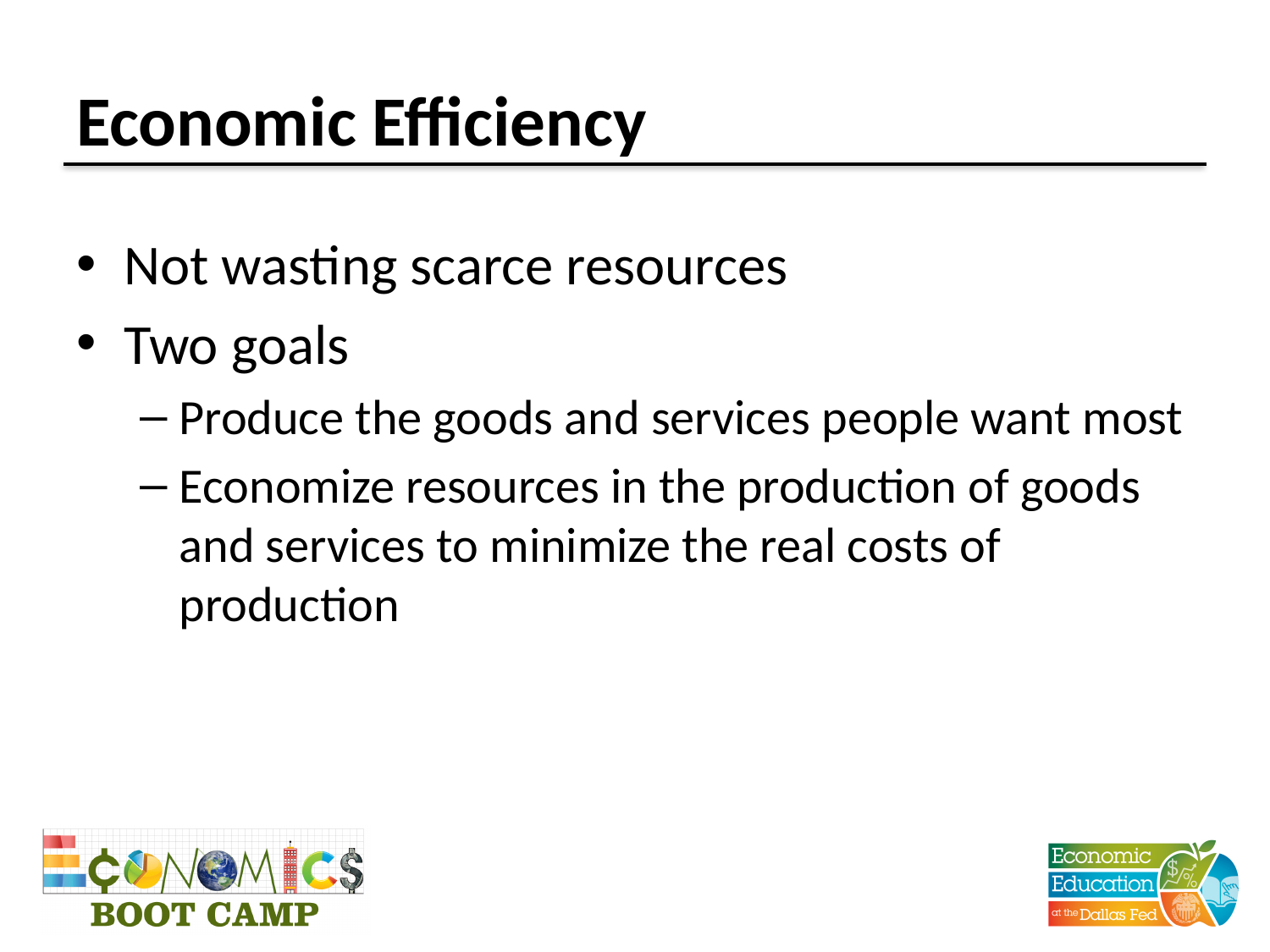

# Economic Efficiency
Not wasting scarce resources
Two goals
Produce the goods and services people want most
Economize resources in the production of goods and services to minimize the real costs of production